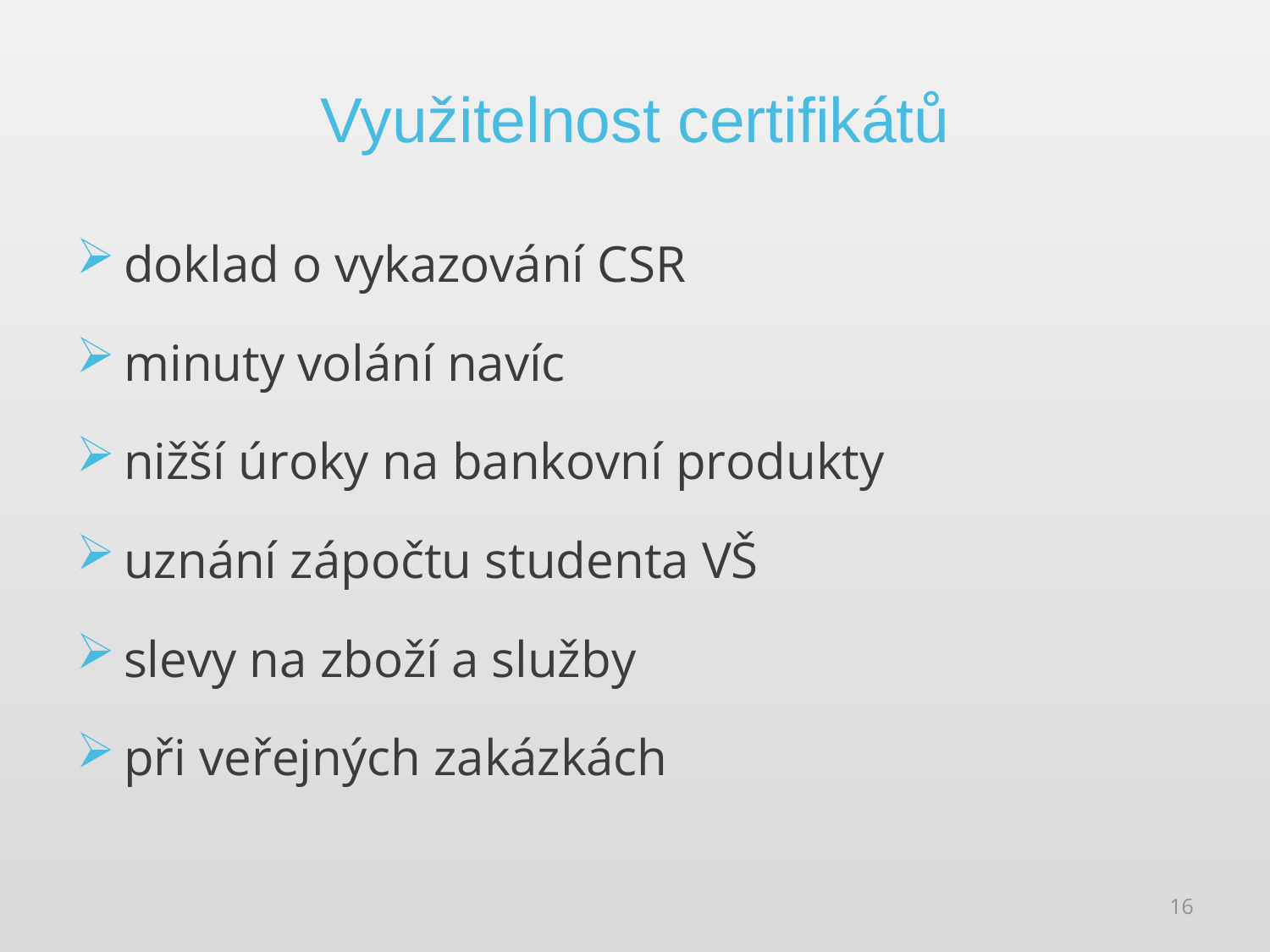

# Využitelnost certifikátů
doklad o vykazování CSR
minuty volání navíc
nižší úroky na bankovní produkty
uznání zápočtu studenta VŠ
slevy na zboží a služby
při veřejných zakázkách

16